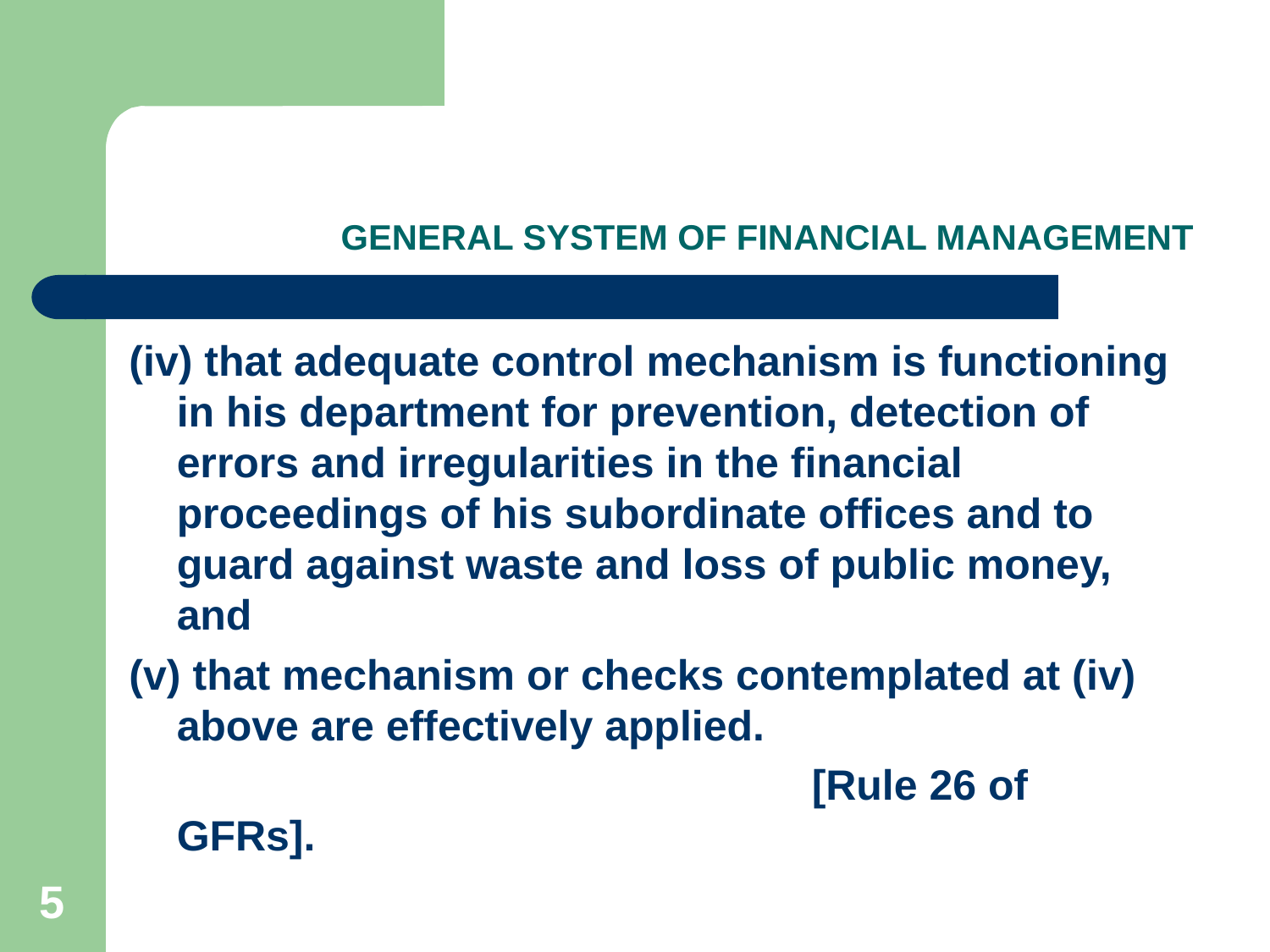

# GENERAL SYSTEM OF FINANCIAL MANAGEMENT
(iv) that adequate control mechanism is functioning in his department for prevention, detection of errors and irregularities in the financial proceedings of his subordinate offices and to guard against waste and loss of public money, and
(v) that mechanism or checks contemplated at (iv) above are effectively applied.
						[Rule 26 of GFRs].
5